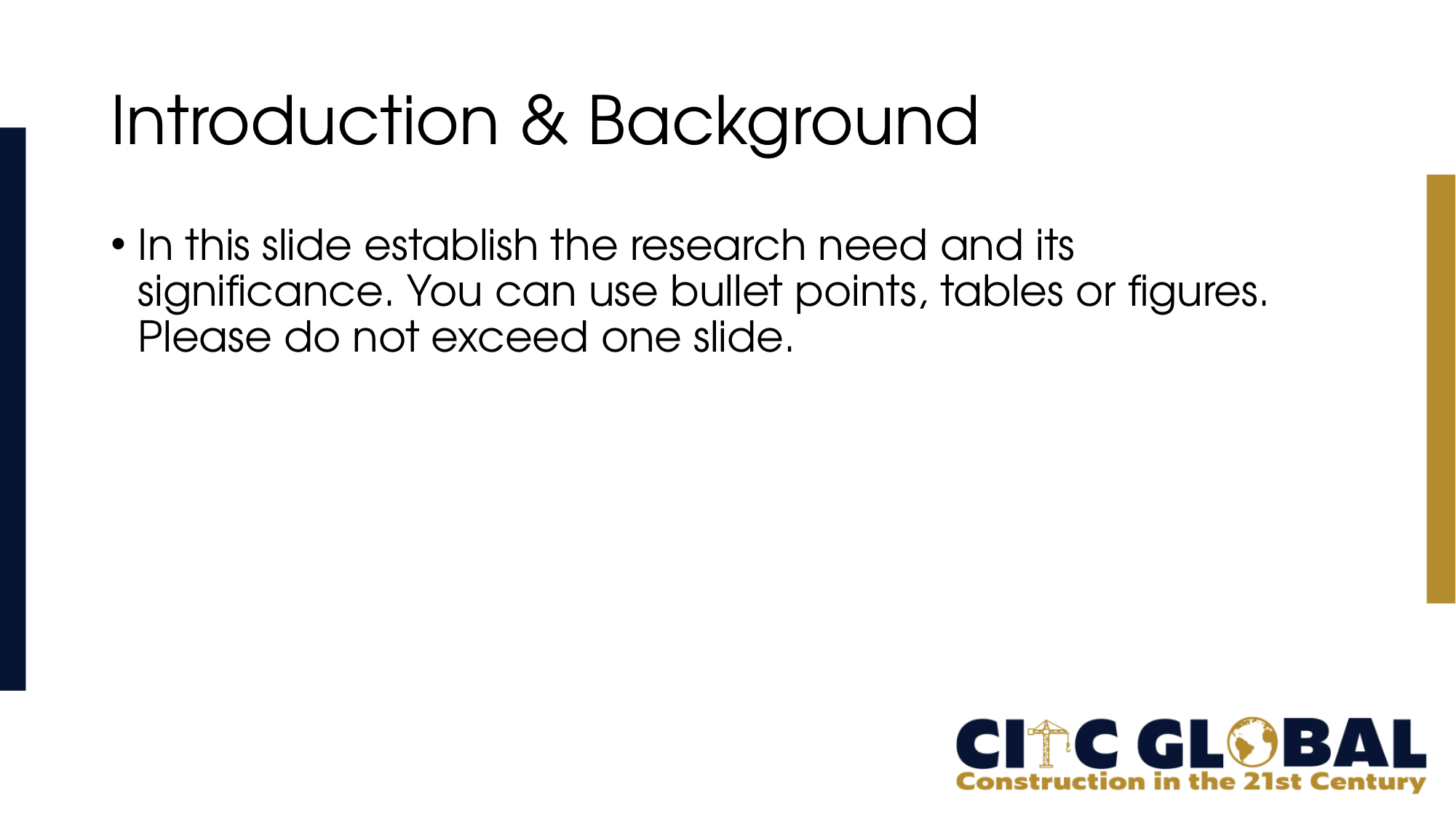

# Introduction & Background
In this slide establish the research need and its significance. You can use bullet points, tables or figures. Please do not exceed one slide.